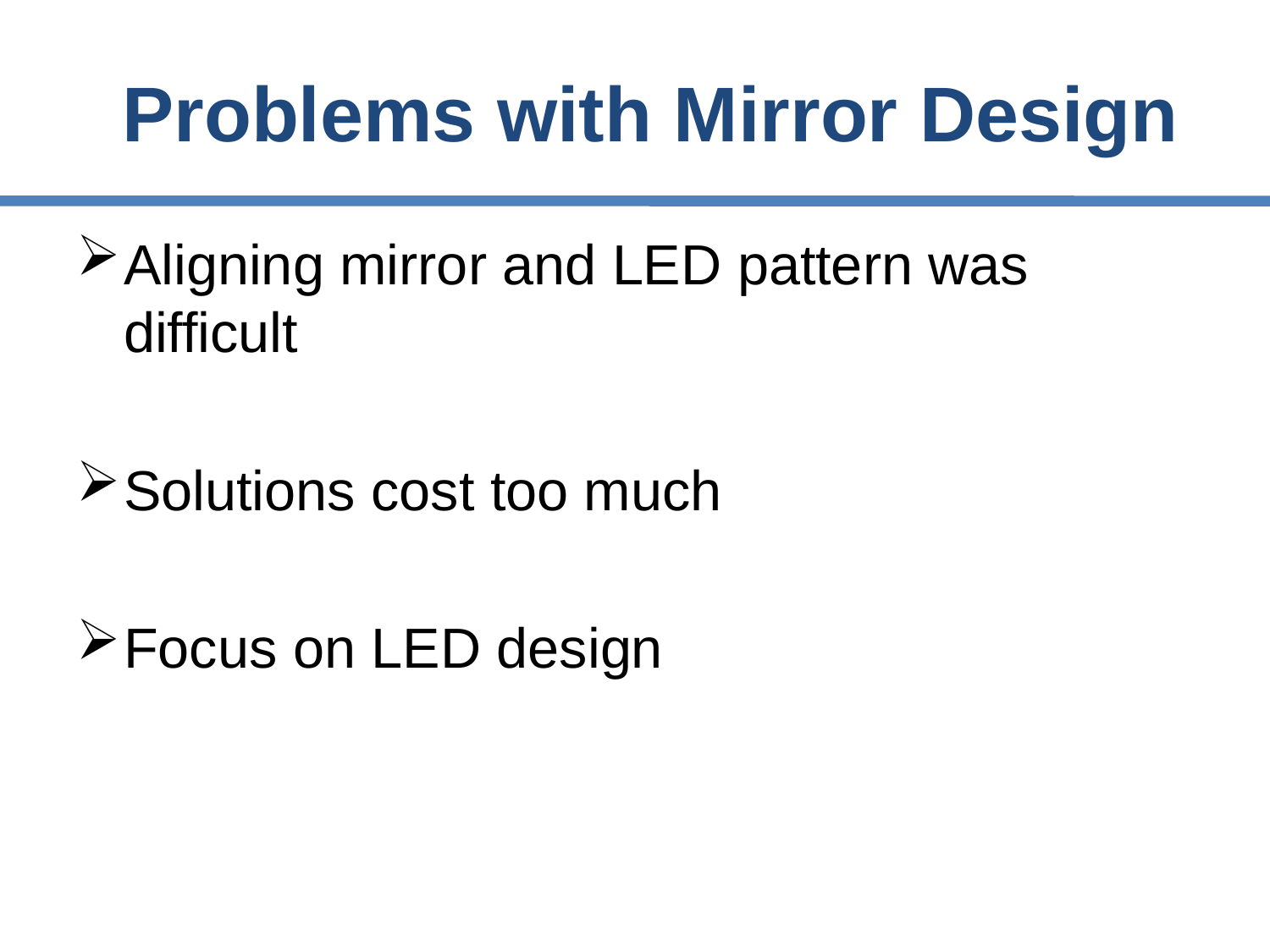

# Problems with Mirror Design
Aligning mirror and LED pattern was difficult

Solutions cost too much

Focus on LED design